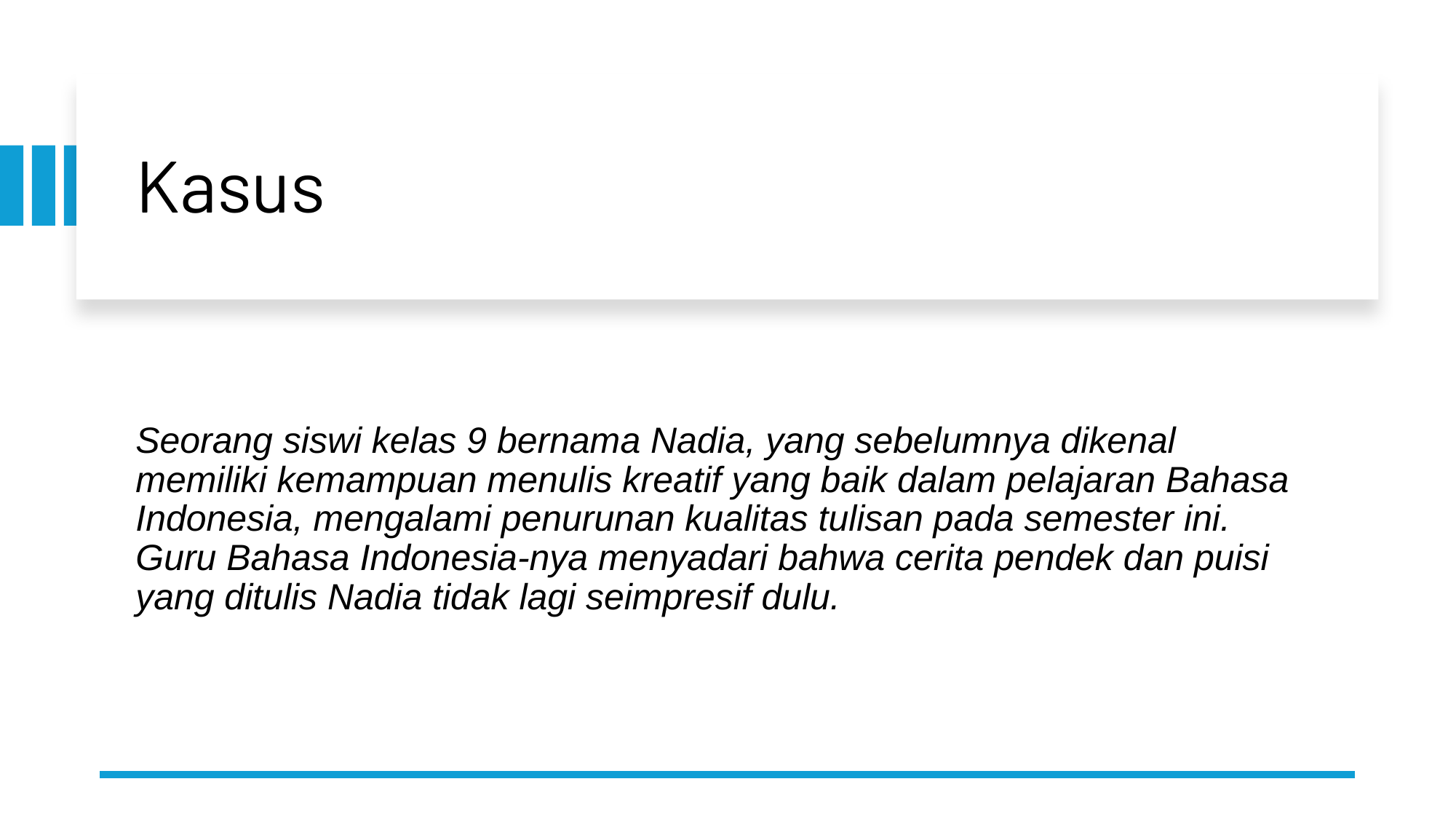

# Kasus

Seorang siswi kelas 9 bernama Nadia, yang sebelumnya dikenal memiliki kemampuan menulis kreatif yang baik dalam pelajaran Bahasa Indonesia, mengalami penurunan kualitas tulisan pada semester ini. Guru Bahasa Indonesia-nya menyadari bahwa cerita pendek dan puisi yang ditulis Nadia tidak lagi seimpresif dulu.